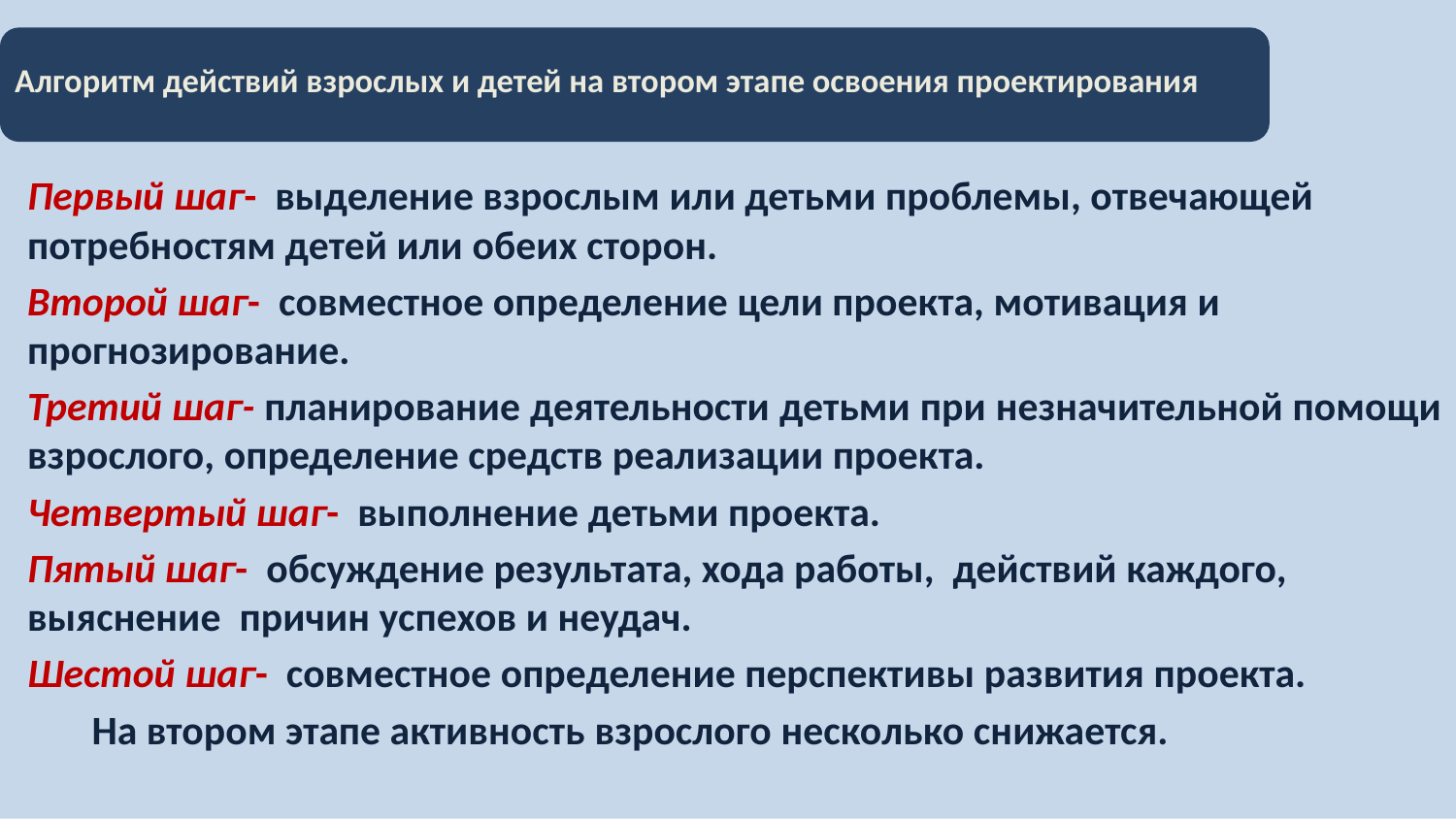

# Алгоритм действий взрослых и детей на втором этапе освоения проектирования
Первый шаг-  выделение взрослым или детьми проблемы, отвечающей потребностям детей или обеих сторон.
Второй шаг-  совместное определение цели проекта, мотивация и прогнозирование.
Третий шаг- планирование деятельности детьми при незначительной помощи взрослого, определение средств реализации проекта.
Четвертый шаг-  выполнение детьми проекта.
Пятый шаг-  обсуждение результата, хода работы,  действий каждого, выяснение  причин успехов и неудач.
Шестой шаг-  совместное определение перспективы развития проекта.
       На втором этапе активность взрослого несколько снижается.